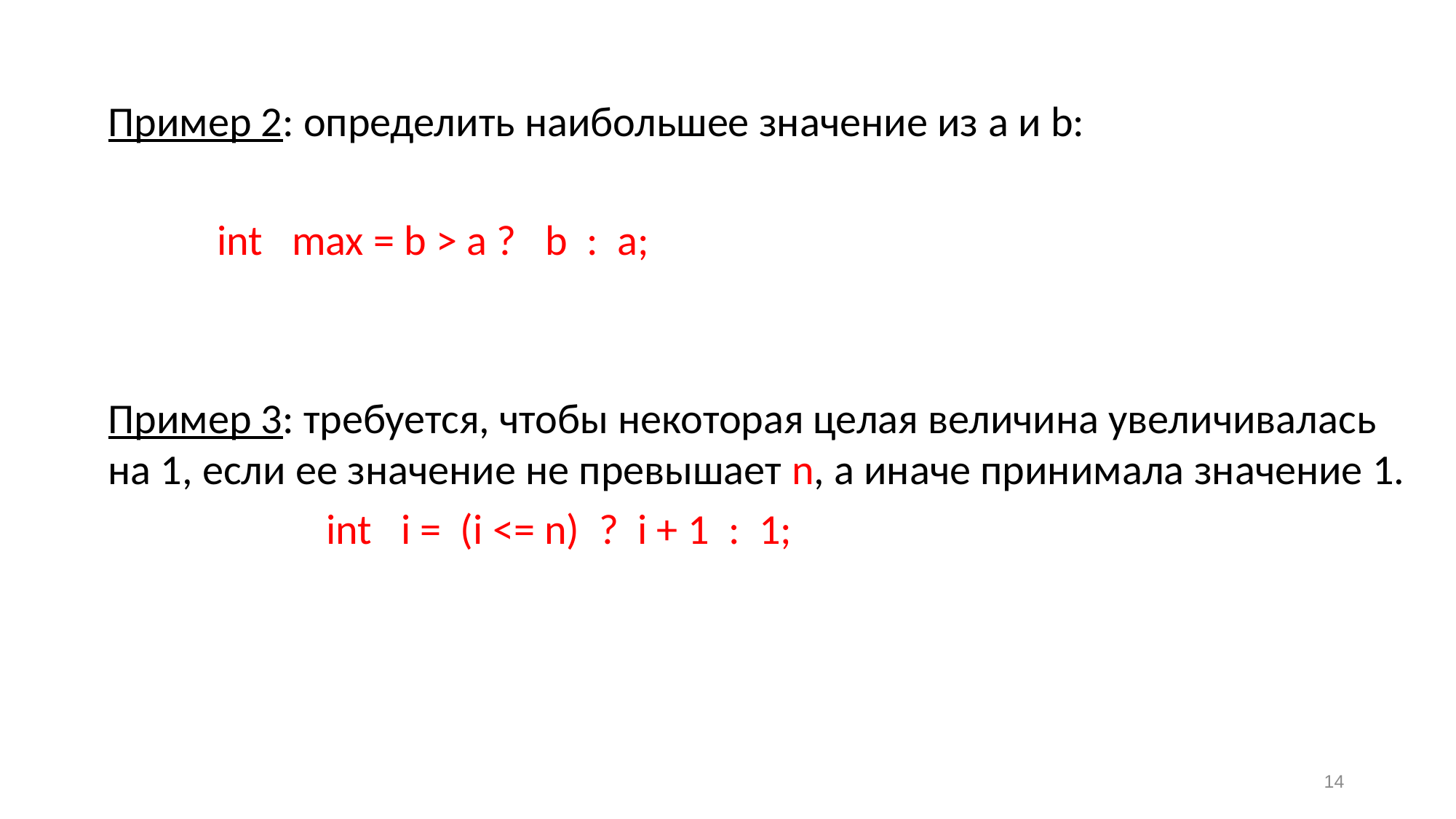

Пример 2: определить наибольшее значение из a и b:

	int   max = b > a ?   b  :  a;

Пример 3: требуется, чтобы некоторая целая величина увеличивалась на 1, если ее значение не превышает n, а иначе принимала значение 1.
		int   i =  (i <= n)  ?  i + 1  :  1;

14